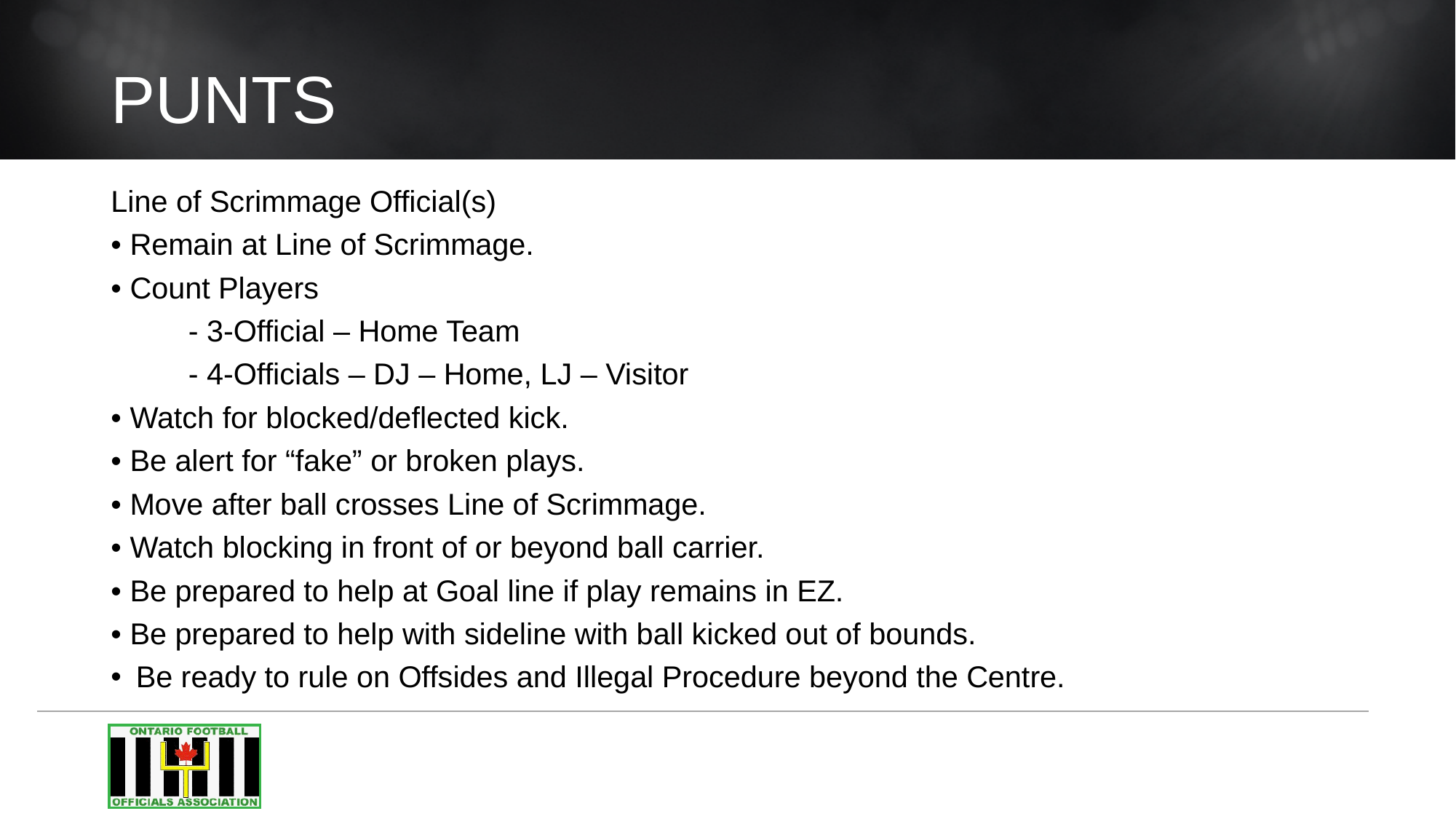

# PUNTs
Line of Scrimmage Official(s)
• Remain at Line of Scrimmage.
• Count Players
	- 3-Official – Home Team
	- 4-Officials – DJ – Home, LJ – Visitor
• Watch for blocked/deflected kick.
• Be alert for “fake” or broken plays.
• Move after ball crosses Line of Scrimmage.
• Watch blocking in front of or beyond ball carrier.
• Be prepared to help at Goal line if play remains in EZ.
• Be prepared to help with sideline with ball kicked out of bounds.
Be ready to rule on Offsides and Illegal Procedure beyond the Centre.